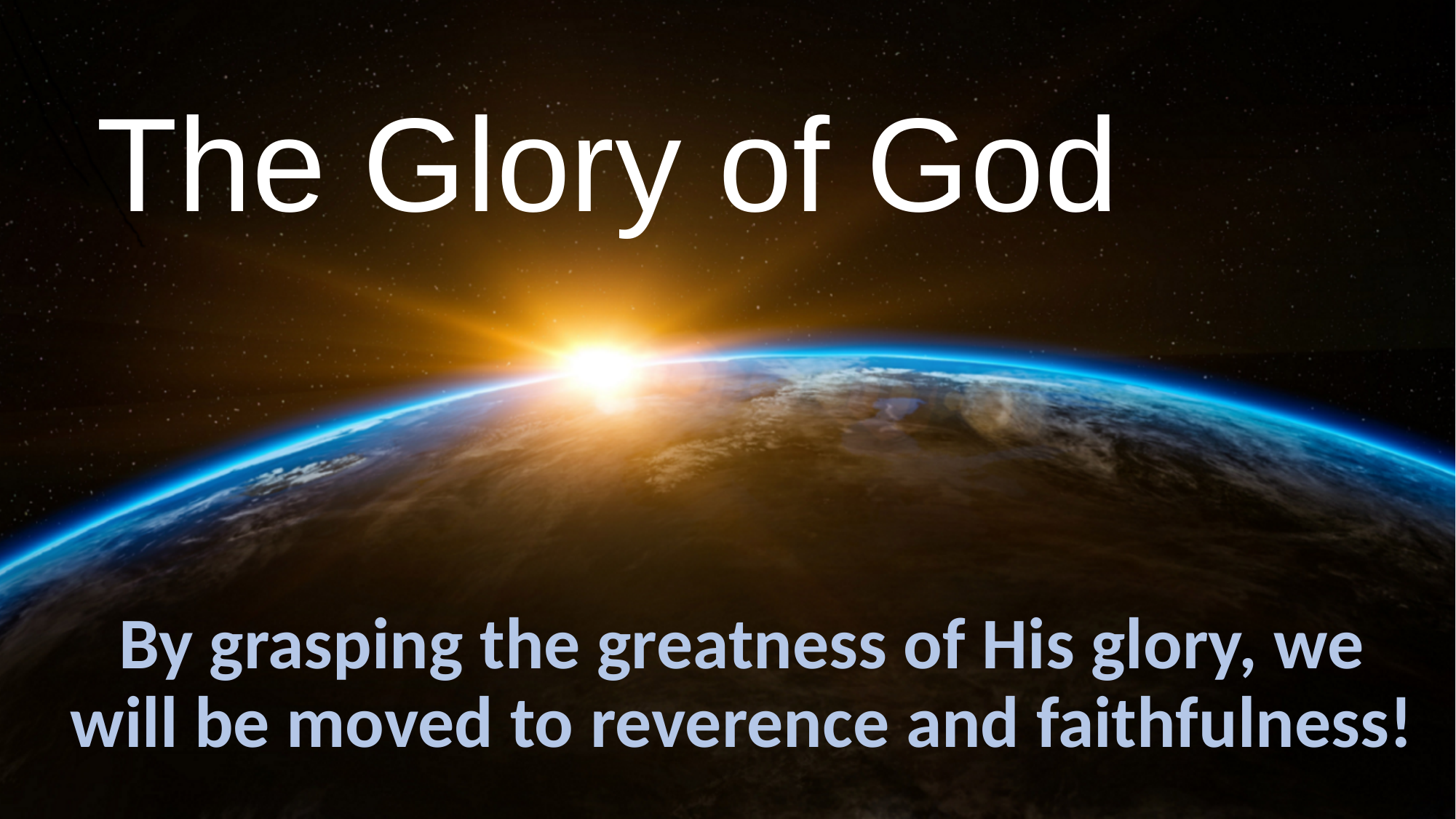

# The Glory of God
By grasping the greatness of His glory, we will be moved to reverence and faithfulness!